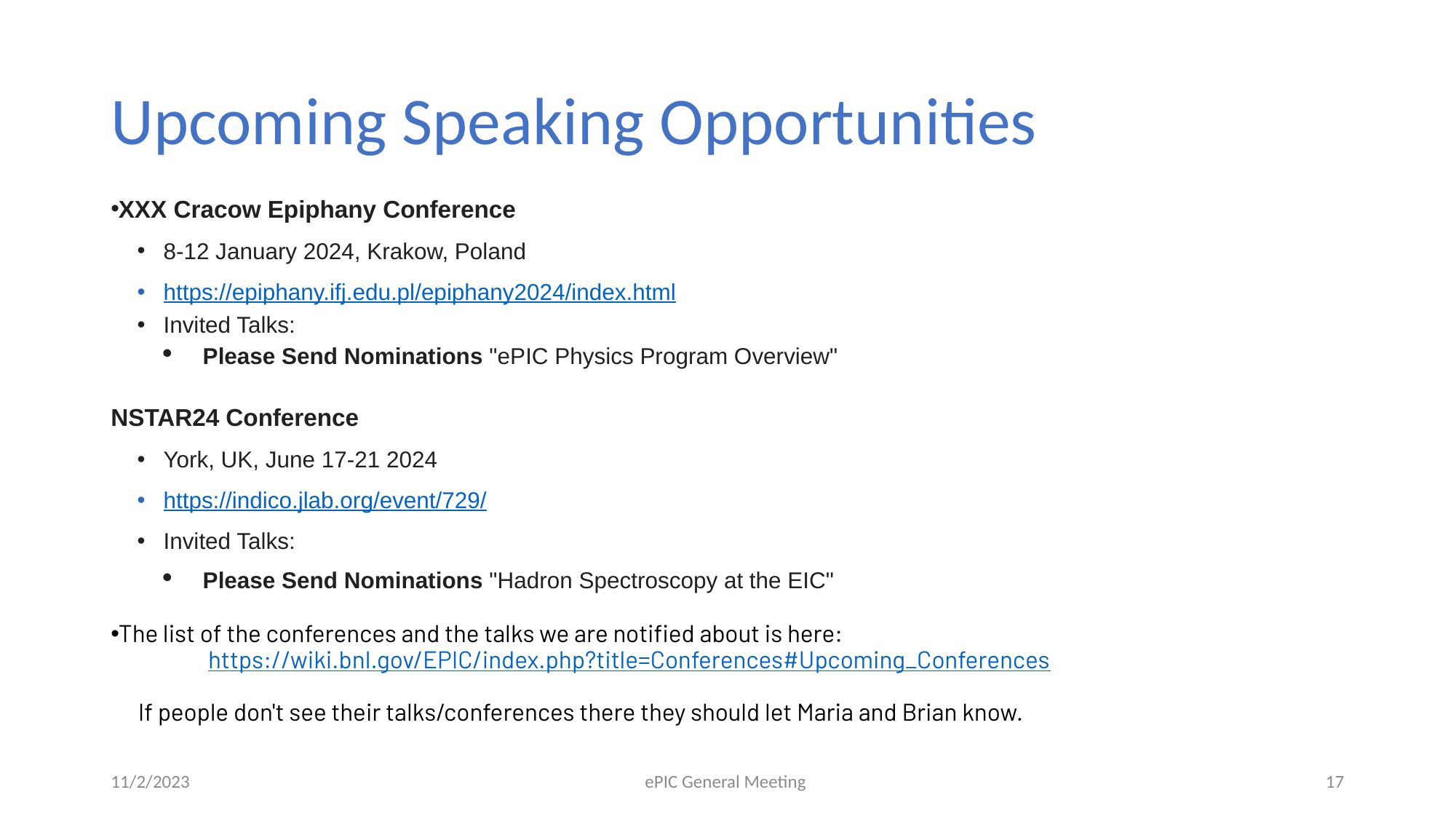

# Upcoming Speaking Opportunities
XXX Cracow Epiphany Conference
8-12 January 2024, Krakow, Poland
https://epiphany.ifj.edu.pl/epiphany2024/index.html
Invited Talks:
Please Send Nominations "ePIC Physics Program Overview"
NSTAR24 Conference
York, UK, June 17-21 2024
https://indico.jlab.org/event/729/
Invited Talks:
Please Send Nominations "Hadron Spectroscopy at the EIC"

The list of the conferences and the talks we are notified about is here: 
	https://wiki.bnl.gov/EPIC/index.php?title=Conferences#Upcoming_Conferences

     If people don't see their talks/conferences there they should let Maria and Brian know.

11/2/2023
ePIC General Meeting
17